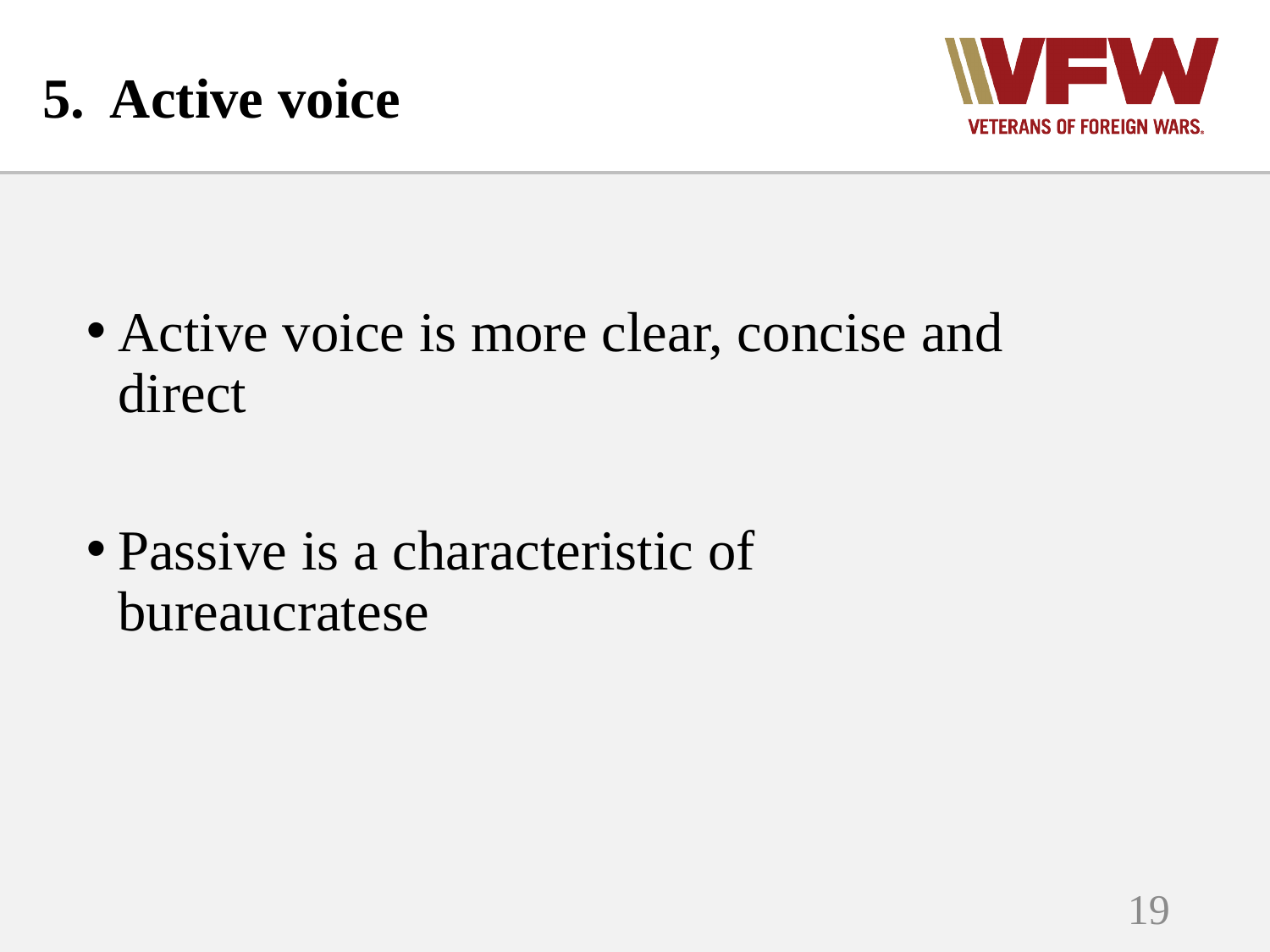

# 5.  Active voice

Active voice is more clear, concise and direct

Passive is a characteristic of bureaucratese

19